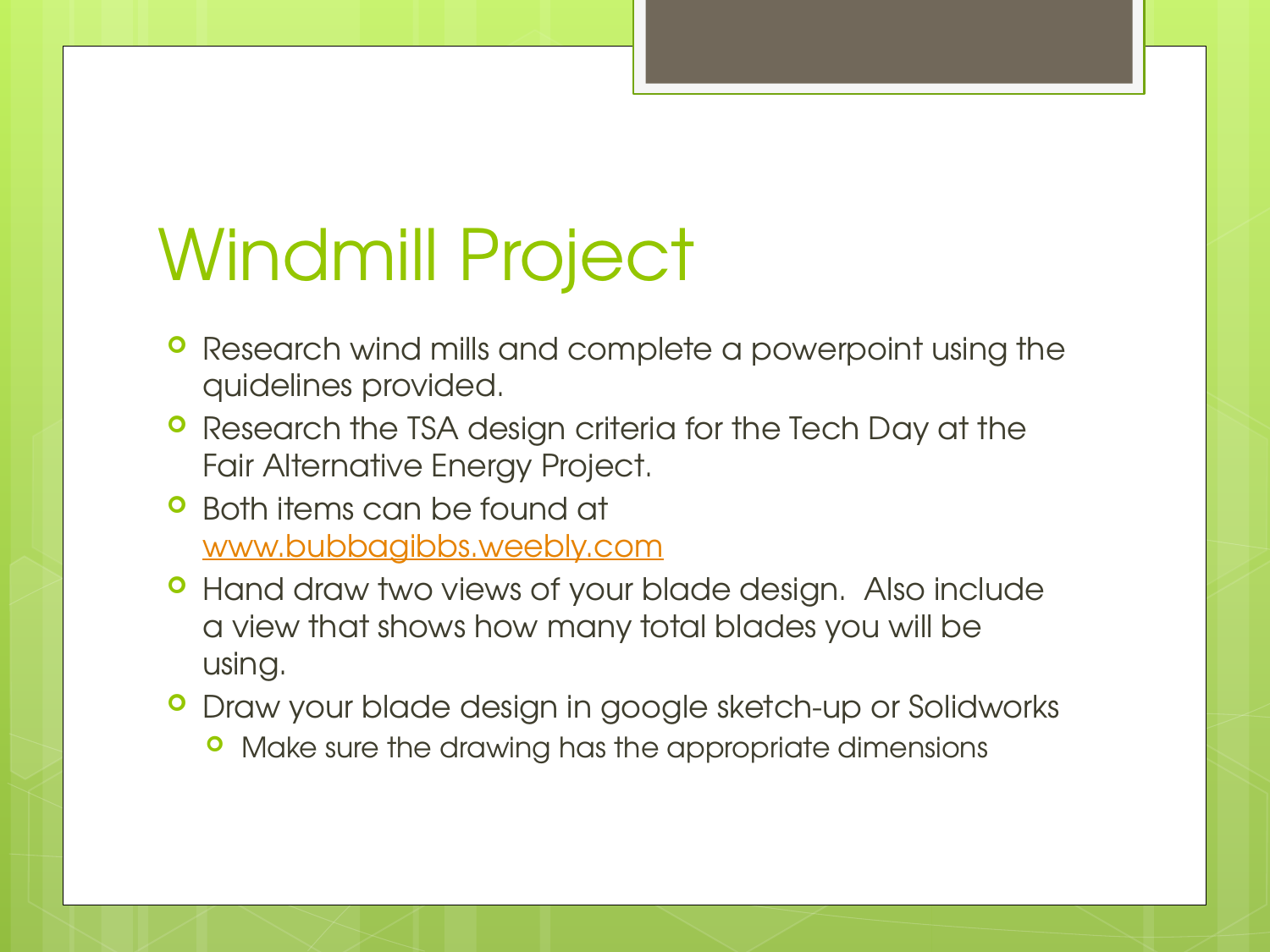

# Windmill Project
Research wind mills and complete a powerpoint using the quidelines provided.
Research the TSA design criteria for the Tech Day at the Fair Alternative Energy Project.
Both items can be found at www.bubbagibbs.weebly.com
Hand draw two views of your blade design.  Also include a view that shows how many total blades you will be using.
Draw your blade design in google sketch-up or Solidworks
Make sure the drawing has the appropriate dimensions